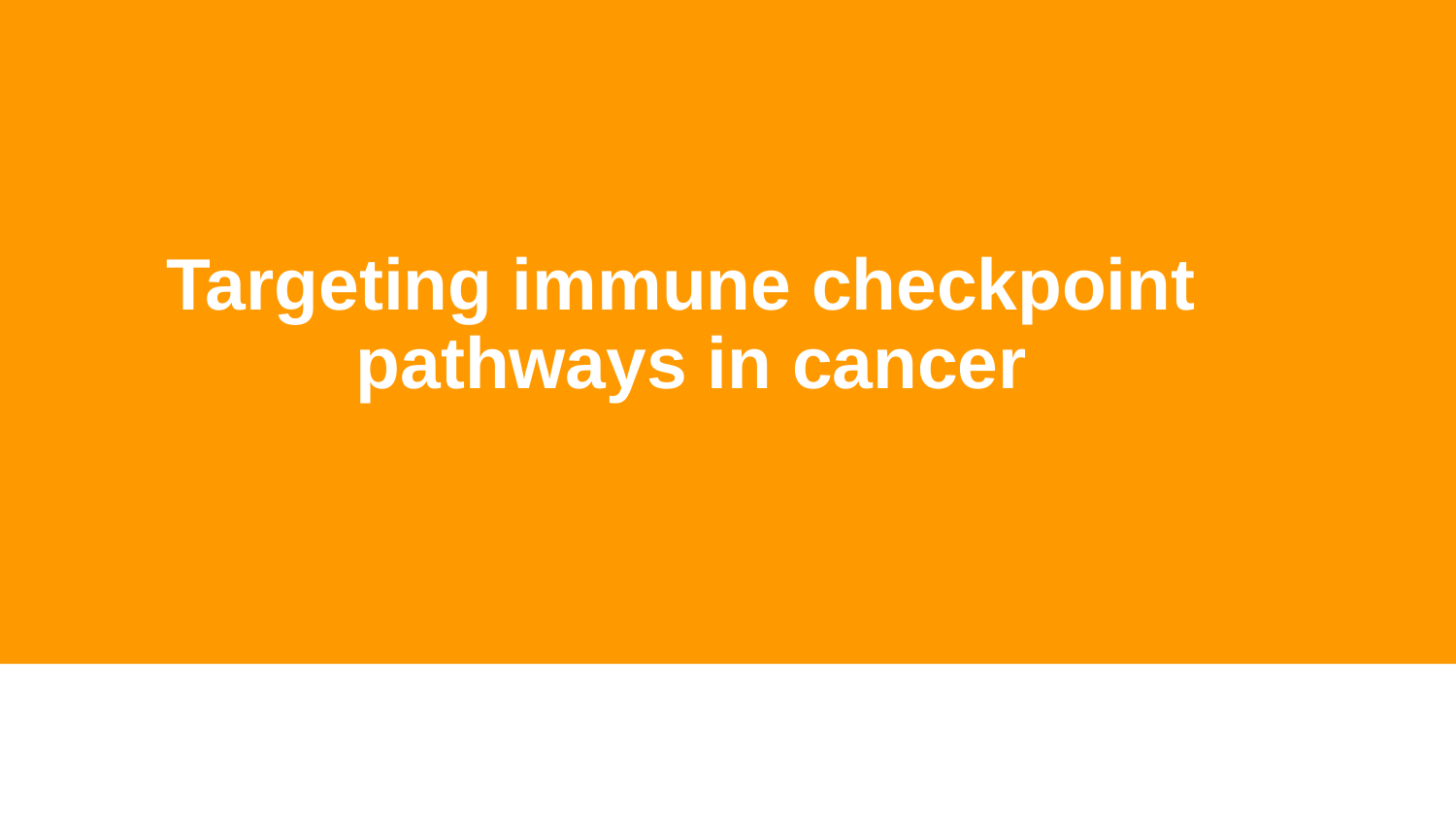

# Targeting immune checkpoint pathways in cancer